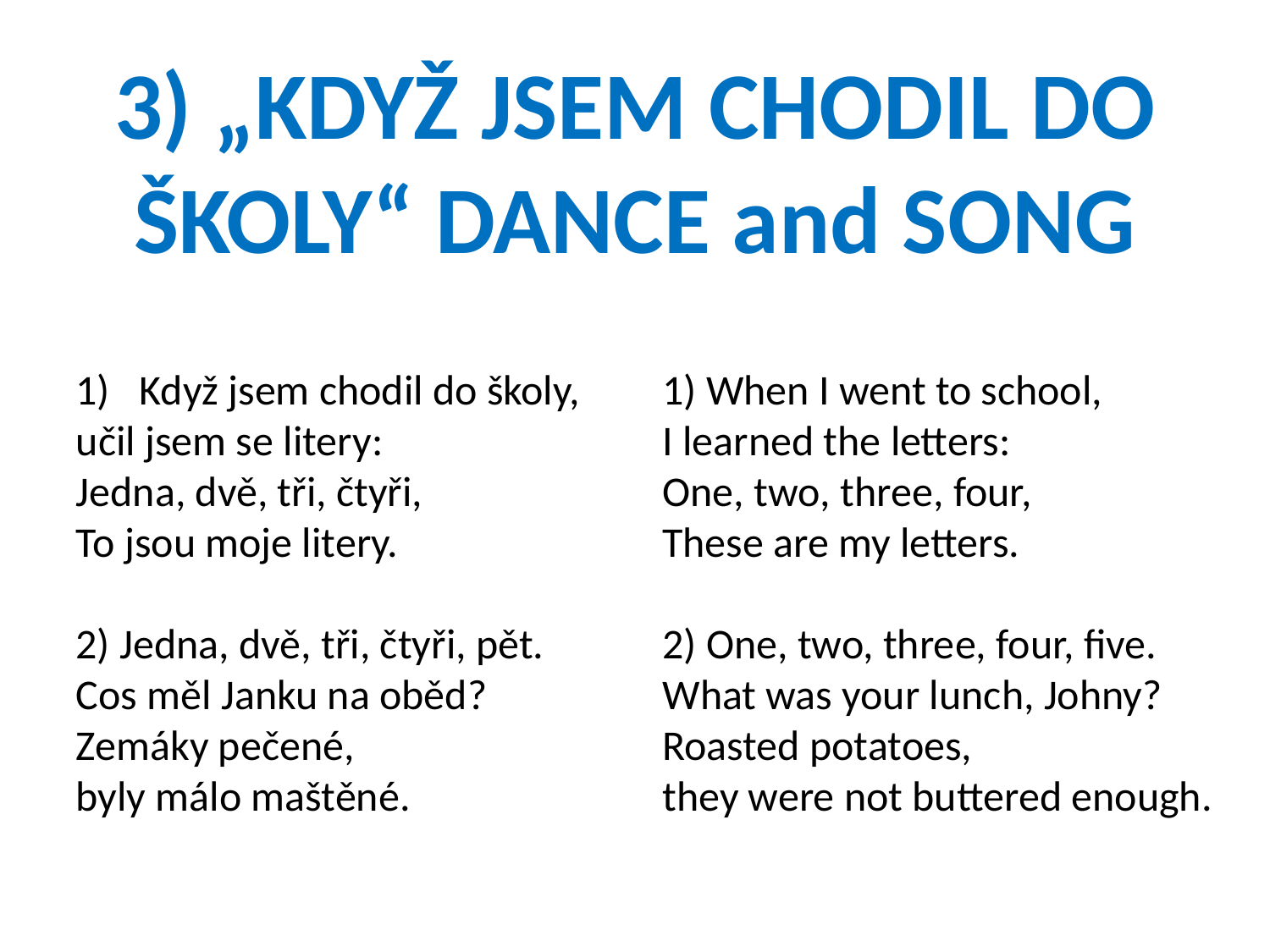

3) „KDYŽ JSEM CHODIL DO ŠKOLY“ DANCE and SONG
Když jsem chodil do školy,
učil jsem se litery:
Jedna, dvě, tři, čtyři,
To jsou moje litery.

2) Jedna, dvě, tři, čtyři, pět.
Cos měl Janku na oběd?
Zemáky pečené,
byly málo maštěné.

1) When I went to school,
I learned the letters:
One, two, three, four,
These are my letters.

2) One, two, three, four, five.
What was your lunch, Johny?
Roasted potatoes,
they were not buttered enough.